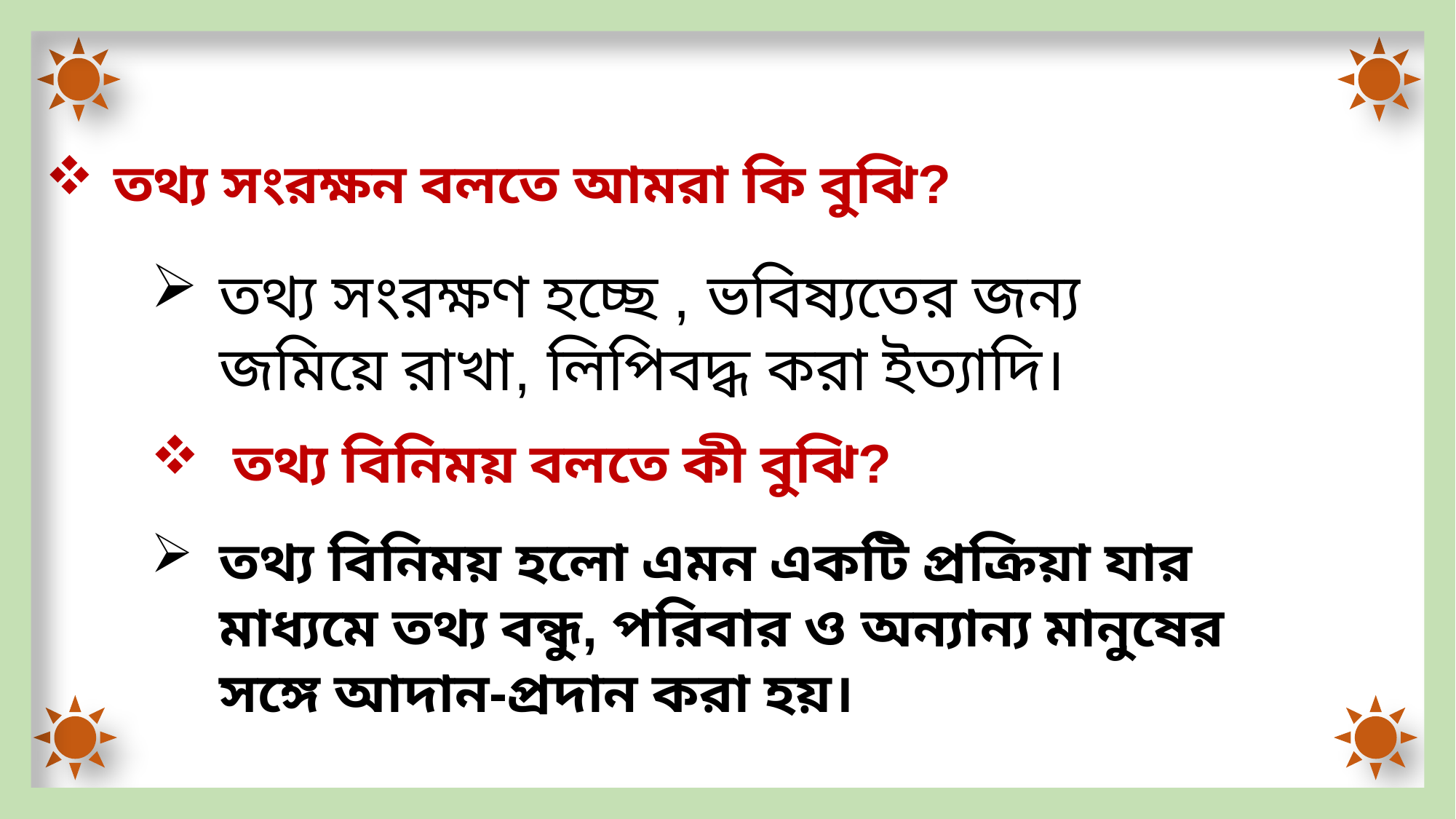

তথ্য সংরক্ষন বলতে আমরা কি বুঝি?
তথ্য সংরক্ষণ হচ্ছে , ভবিষ্যতের জন্য জমিয়ে রাখা, লিপিবদ্ধ করা ইত্যাদি।
 তথ্য বিনিময় বলতে কী বুঝি?
তথ্য বিনিময় হলো এমন একটি প্রক্রিয়া যার মাধ্যমে তথ্য বন্ধু, পরিবার ও অন্যান্য মানুষের সঙ্গে আদান-প্রদান করা হয়।